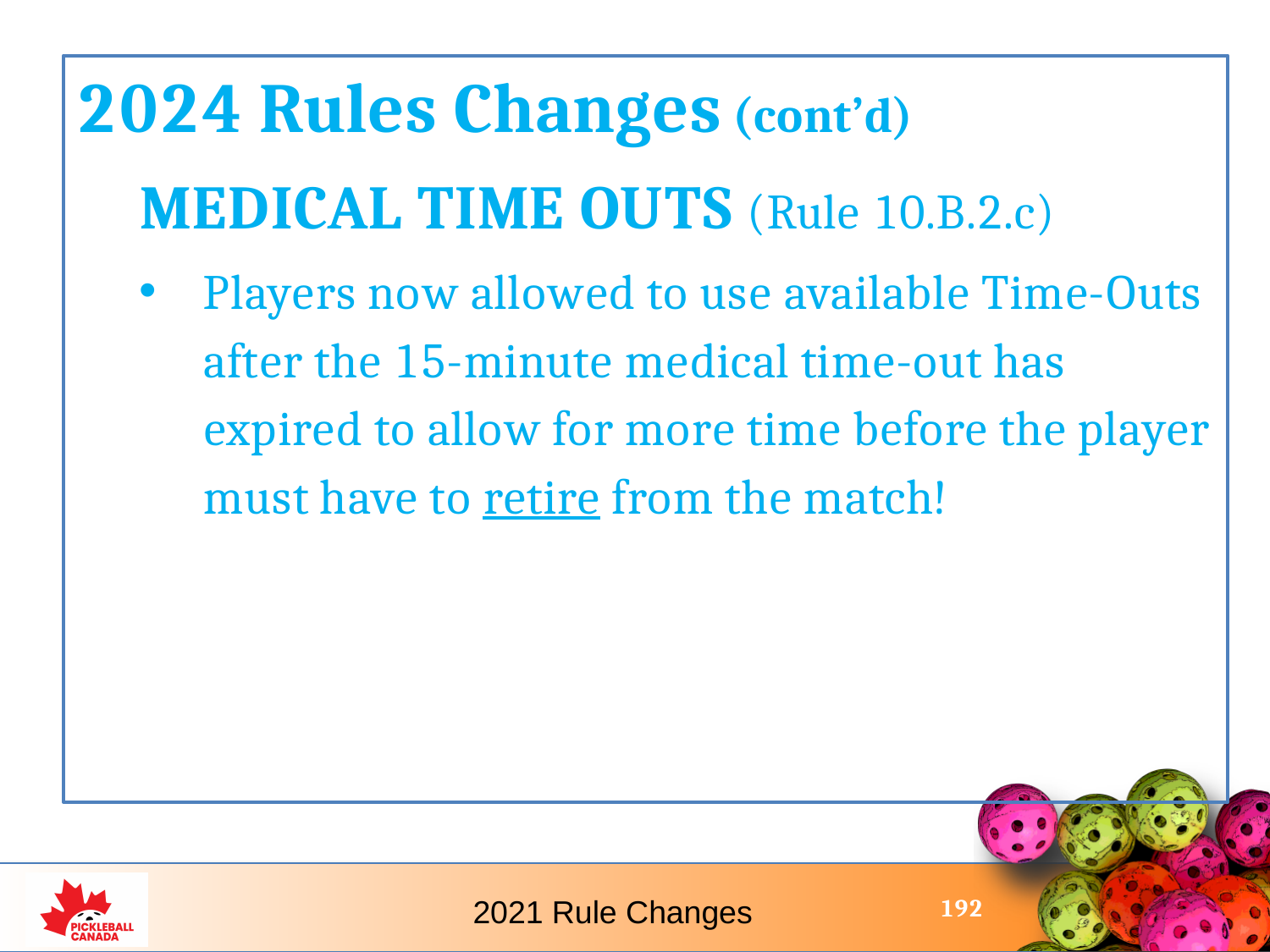

2024 Rules Changes (cont’d)
MEDICAL TIME OUTS (Rule 10.B.2.c)
Players now allowed to use available Time-Outs after the 15-minute medical time-out has expired to allow for more time before the player must have to retire from the match!